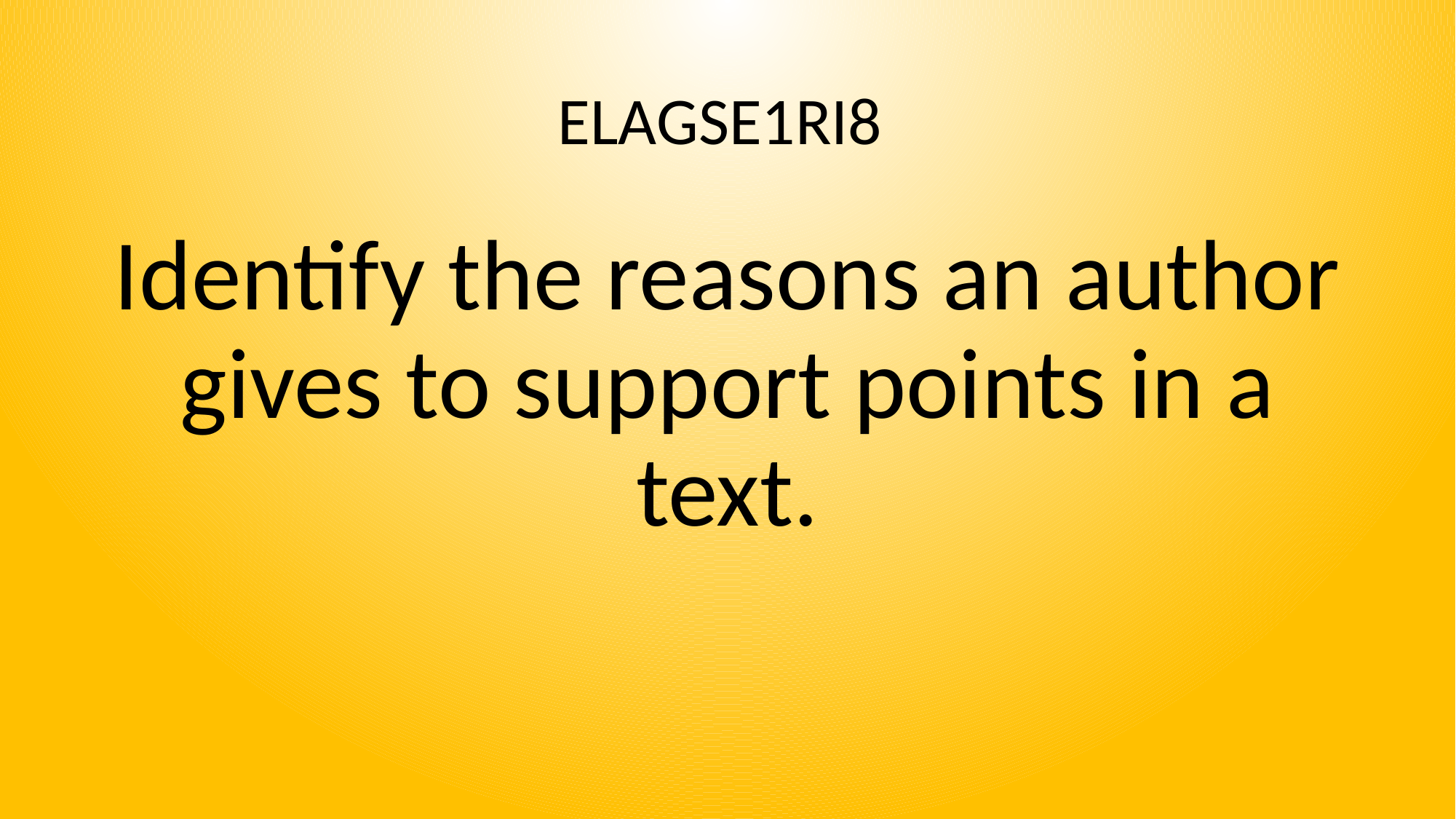

# ELAGSE1RI8
Identify the reasons an author gives to support points in a text.